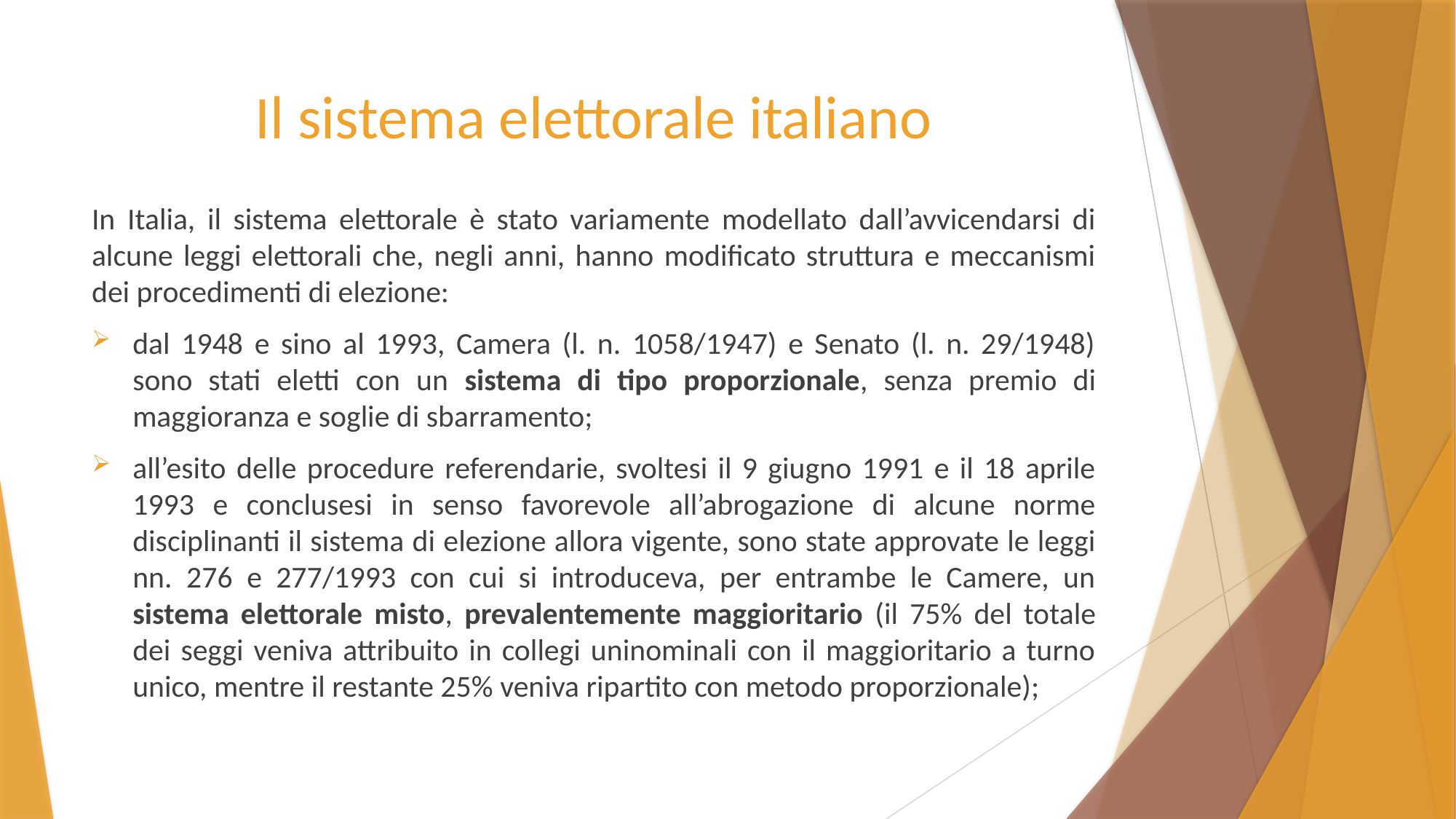

# Il sistema elettorale italiano
In Italia, il sistema elettorale è stato variamente modellato dall’avvicendarsi di alcune leggi elettorali che, negli anni, hanno modificato struttura e meccanismi dei procedimenti di elezione:
dal 1948 e sino al 1993, Camera (l. n. 1058/1947) e Senato (l. n. 29/1948) sono stati eletti con un sistema di tipo proporzionale, senza premio di maggioranza e soglie di sbarramento;
all’esito delle procedure referendarie, svoltesi il 9 giugno 1991 e il 18 aprile 1993 e conclusesi in senso favorevole all’abrogazione di alcune norme disciplinanti il sistema di elezione allora vigente, sono state approvate le leggi nn. 276 e 277/1993 con cui si introduceva, per entrambe le Camere, un sistema elettorale misto, prevalentemente maggioritario (il 75% del totale dei seggi veniva attribuito in collegi uninominali con il maggioritario a turno unico, mentre il restante 25% veniva ripartito con metodo proporzionale);